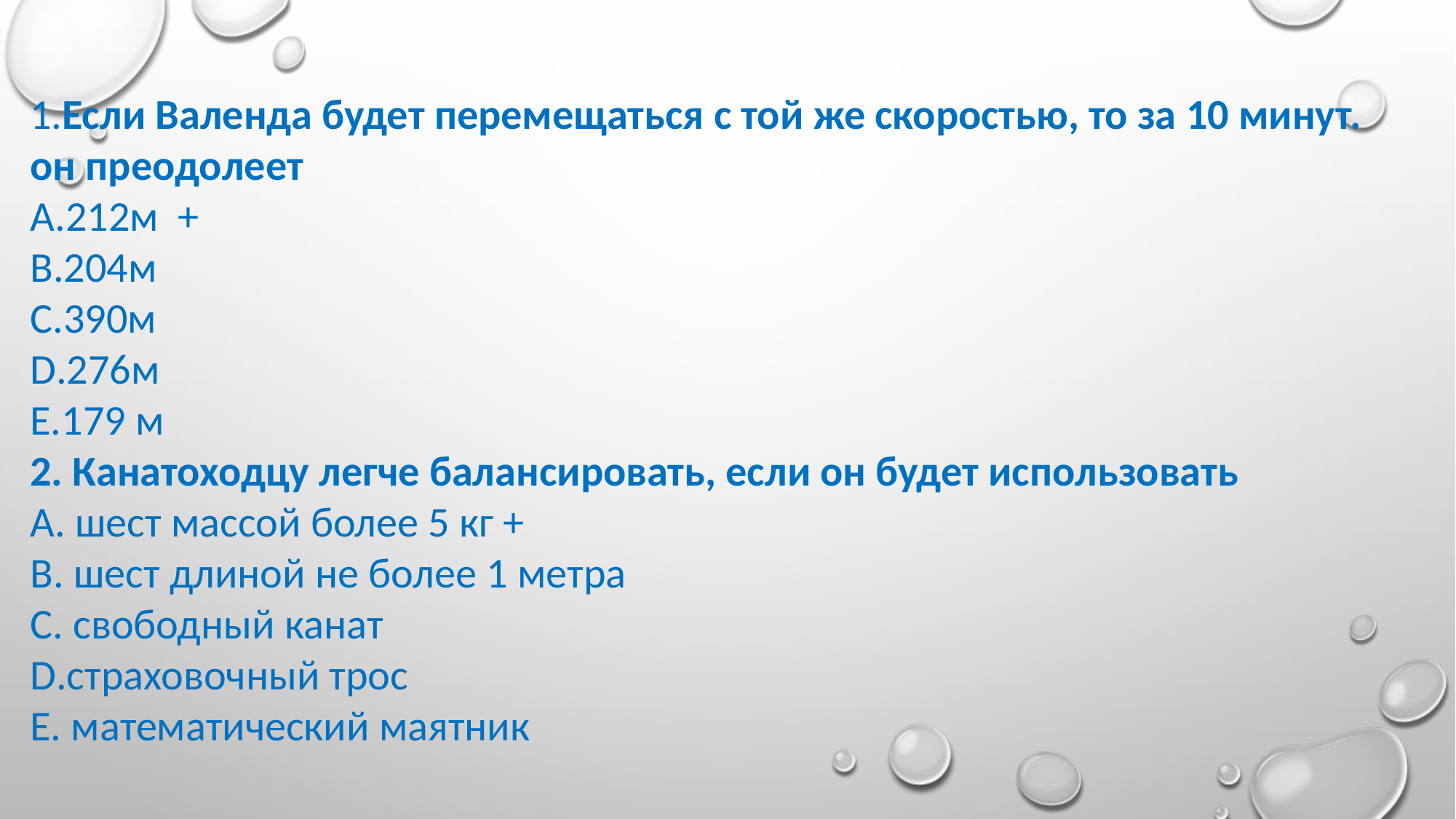

1.Если Валенда будет перемещаться с той же скоростью, то за 10 минут. он преодолеет
А.212м  +
В.204м
С.390м
D.276м
Е.179 м
2. Канатоходцу легче балансировать, если он будет использовать
А. шест массой более 5 кг +
В. шест длиной не более 1 метра
С. свободный канат
D.страховочный трос
Е. математический маятник